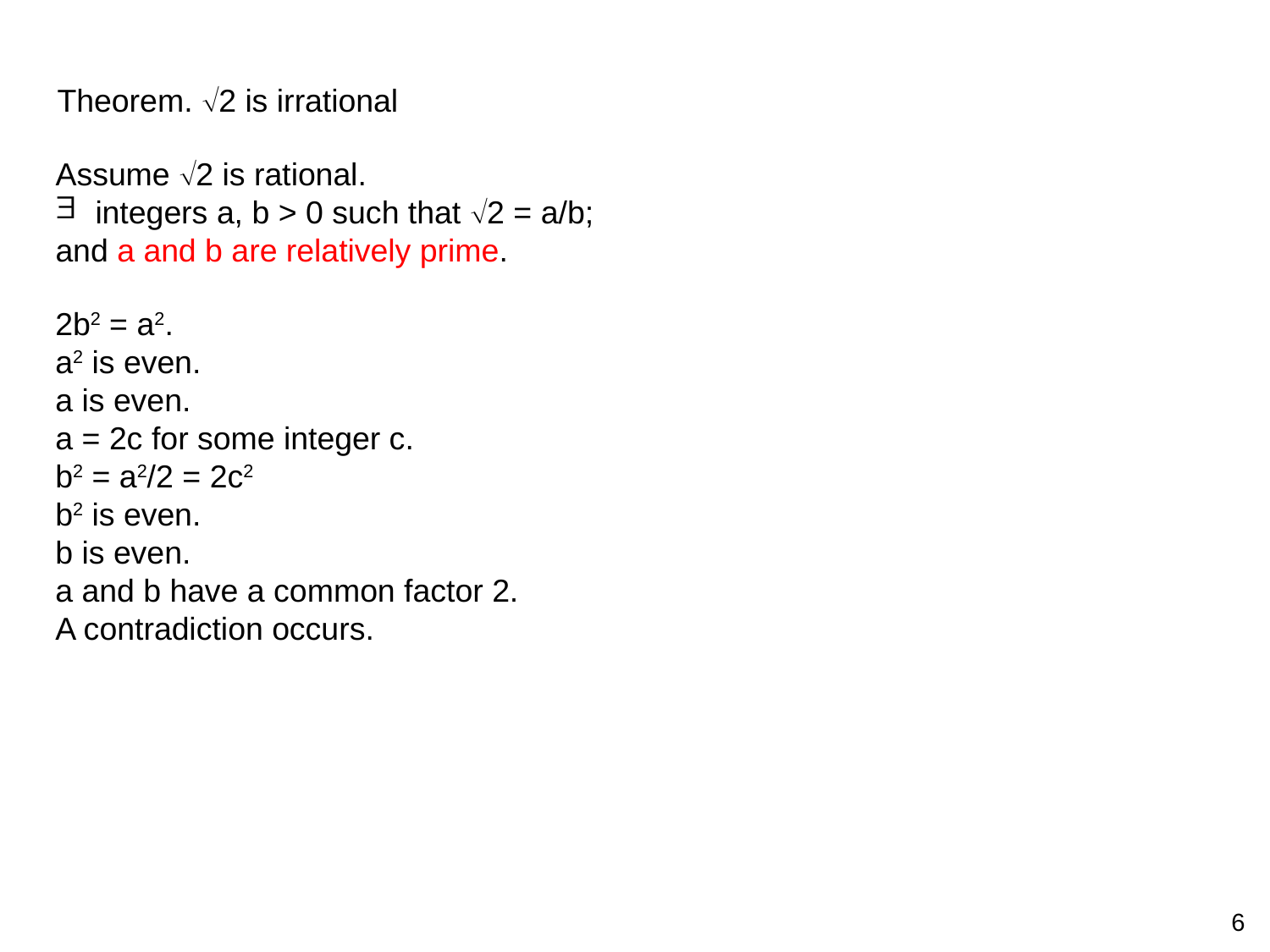

Theorem. √2 is irrational
Assume √2 is rational.
integers a, b > 0 such that √2 = a/b;
and a and b are relatively prime.
2b2 = a2.
a2 is even.
a is even.
a = 2c for some integer c.
b2 = a2/2 = 2c2
b2 is even.
b is even.
a and b have a common factor 2.
A contradiction occurs.